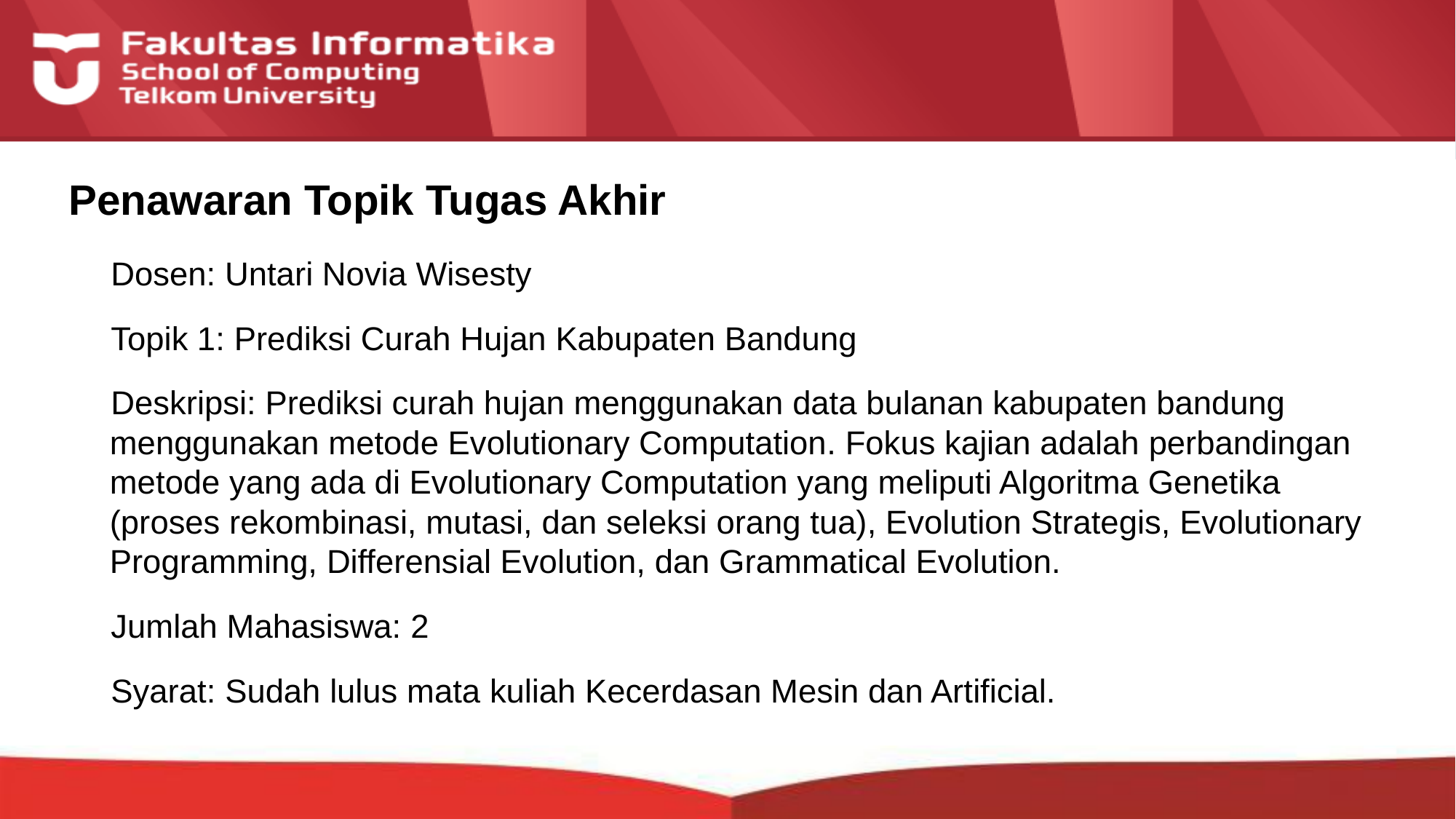

# Penawaran Topik Tugas Akhir
Dosen: Untari Novia Wisesty
Topik 1: Prediksi Curah Hujan Kabupaten Bandung
Deskripsi: Prediksi curah hujan menggunakan data bulanan kabupaten bandung menggunakan metode Evolutionary Computation. Fokus kajian adalah perbandingan metode yang ada di Evolutionary Computation yang meliputi Algoritma Genetika (proses rekombinasi, mutasi, dan seleksi orang tua), Evolution Strategis, Evolutionary Programming, Differensial Evolution, dan Grammatical Evolution.
Jumlah Mahasiswa: 2
Syarat: Sudah lulus mata kuliah Kecerdasan Mesin dan Artificial.